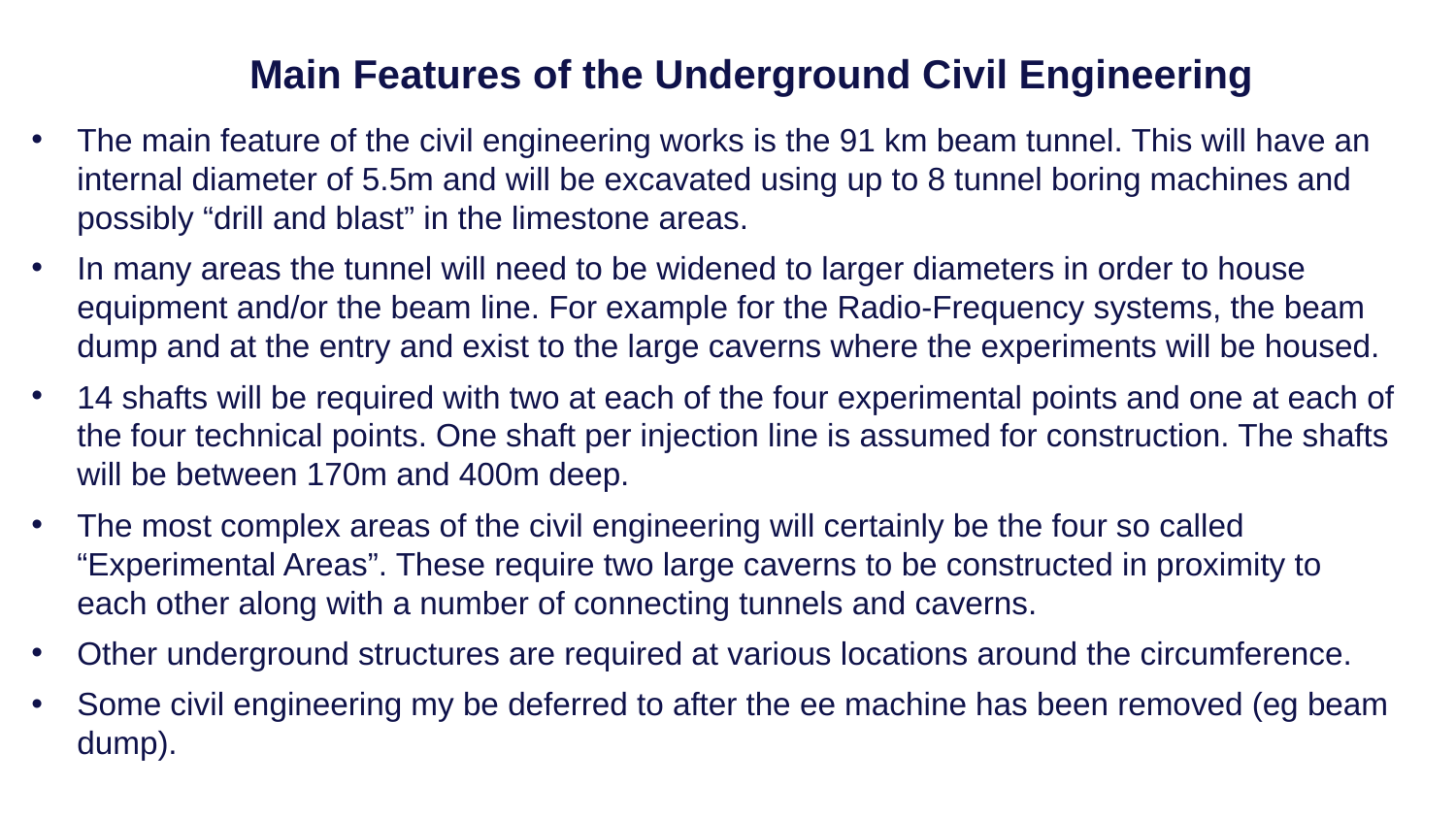

6
# Main Features of the Underground Civil Engineering
The main feature of the civil engineering works is the 91 km beam tunnel. This will have an internal diameter of 5.5m and will be excavated using up to 8 tunnel boring machines and possibly “drill and blast” in the limestone areas.
In many areas the tunnel will need to be widened to larger diameters in order to house equipment and/or the beam line. For example for the Radio-Frequency systems, the beam dump and at the entry and exist to the large caverns where the experiments will be housed.
14 shafts will be required with two at each of the four experimental points and one at each of the four technical points. One shaft per injection line is assumed for construction. The shafts will be between 170m and 400m deep.
The most complex areas of the civil engineering will certainly be the four so called “Experimental Areas”. These require two large caverns to be constructed in proximity to each other along with a number of connecting tunnels and caverns.
Other underground structures are required at various locations around the circumference.
Some civil engineering my be deferred to after the ee machine has been removed (eg beam dump).